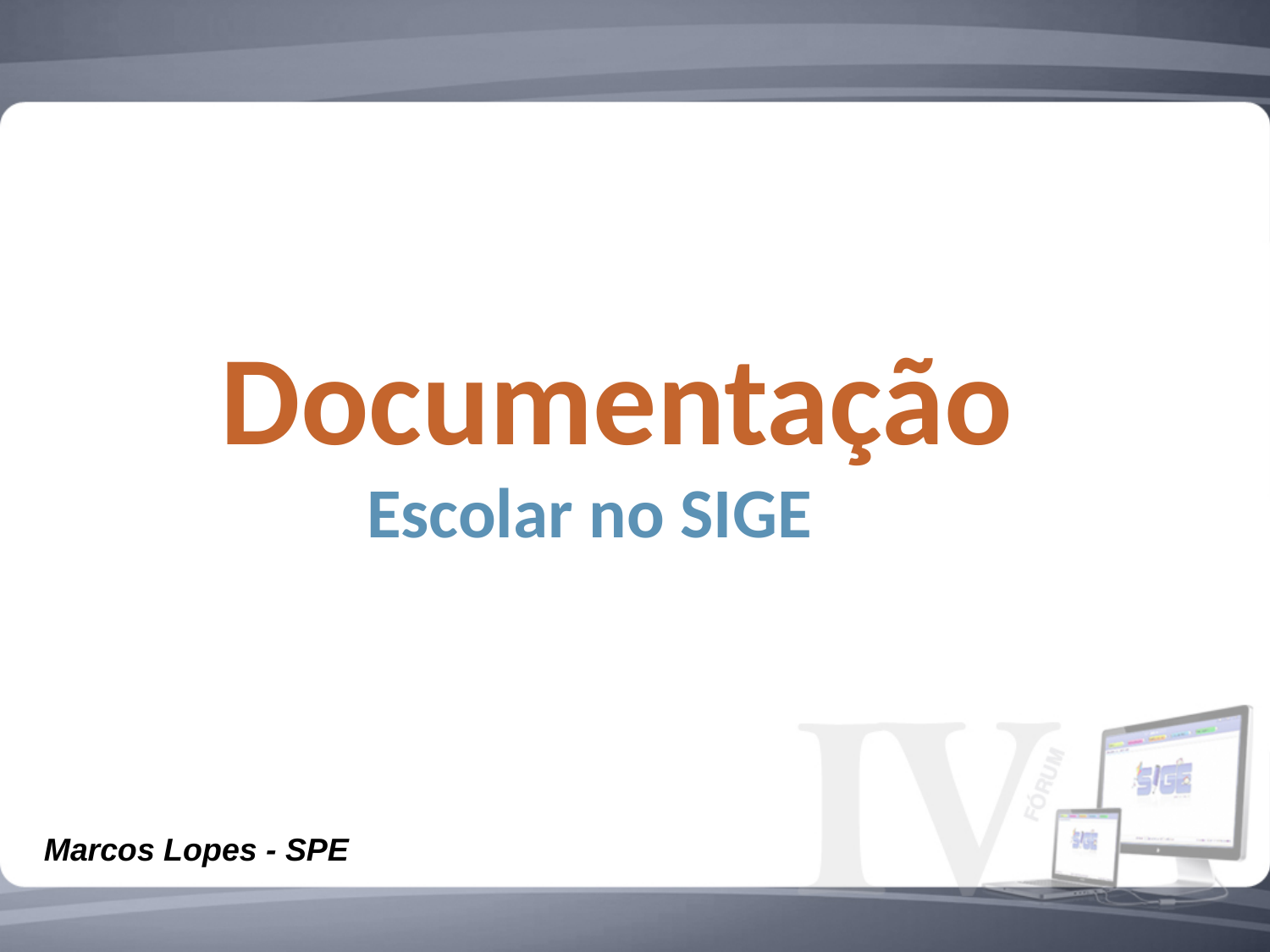

# Documentação
Escolar no SIGE
Marcos Lopes - SPE